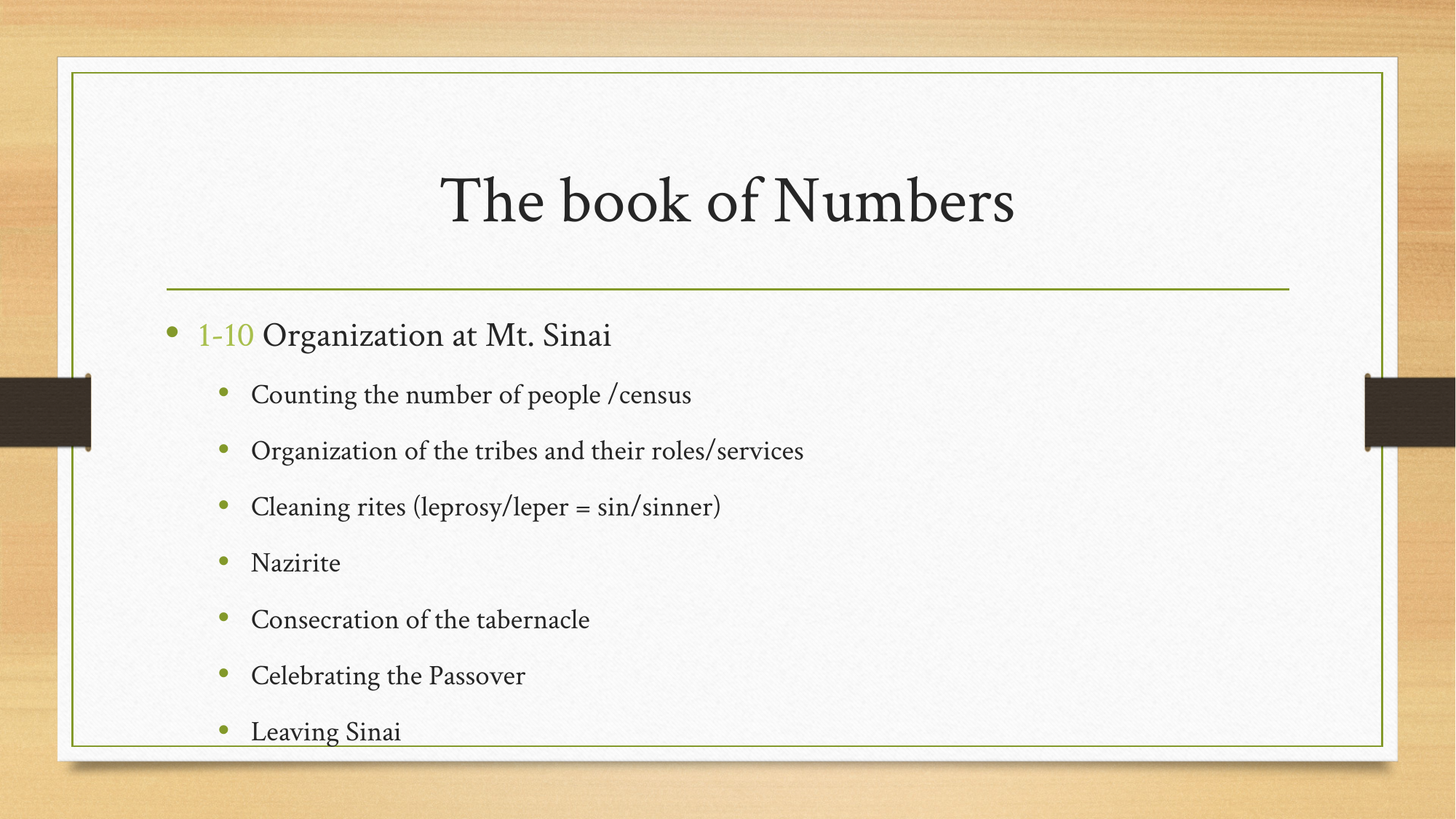

# The book of Numbers
1-10 Organization at Mt. Sinai
Counting the number of people /census
Organization of the tribes and their roles/services
Cleaning rites (leprosy/leper = sin/sinner)
Nazirite
Consecration of the tabernacle
Celebrating the Passover
Leaving Sinai